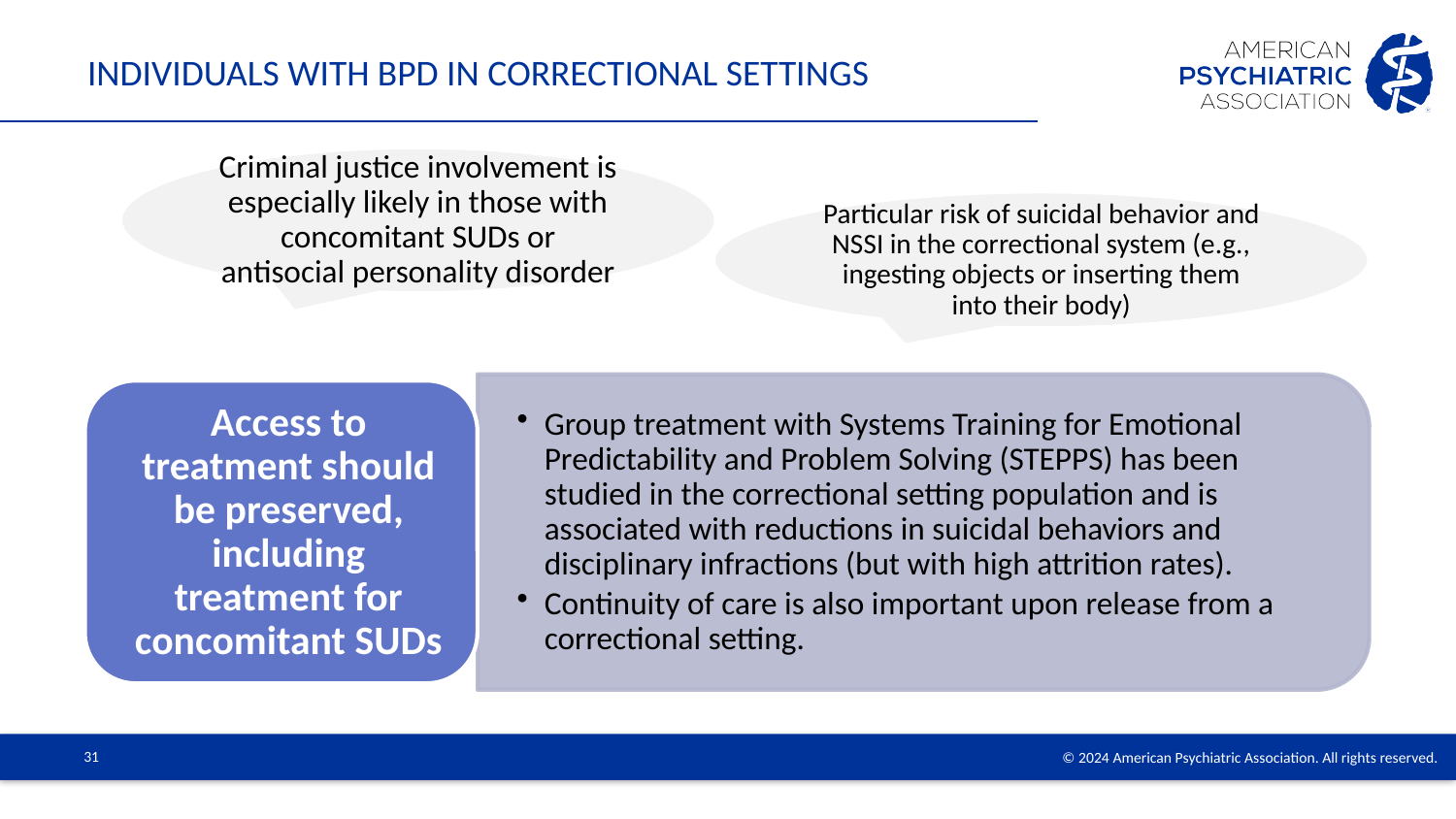

# Individuals with BPD in correctional settings
Criminal justice involvement is especially likely in those with concomitant SUDs or antisocial personality disorder
Particular risk of suicidal behavior and NSSI in the correctional system (e.g., ingesting objects or inserting them into their body)
Group treatment with Systems Training for Emotional Predictability and Problem Solving (STEPPS) has been studied in the correctional setting population and is associated with reductions in suicidal behaviors and disciplinary infractions (but with high attrition rates).
Continuity of care is also important upon release from a correctional setting.
Access to treatment should be preserved, including treatment for concomitant SUDs